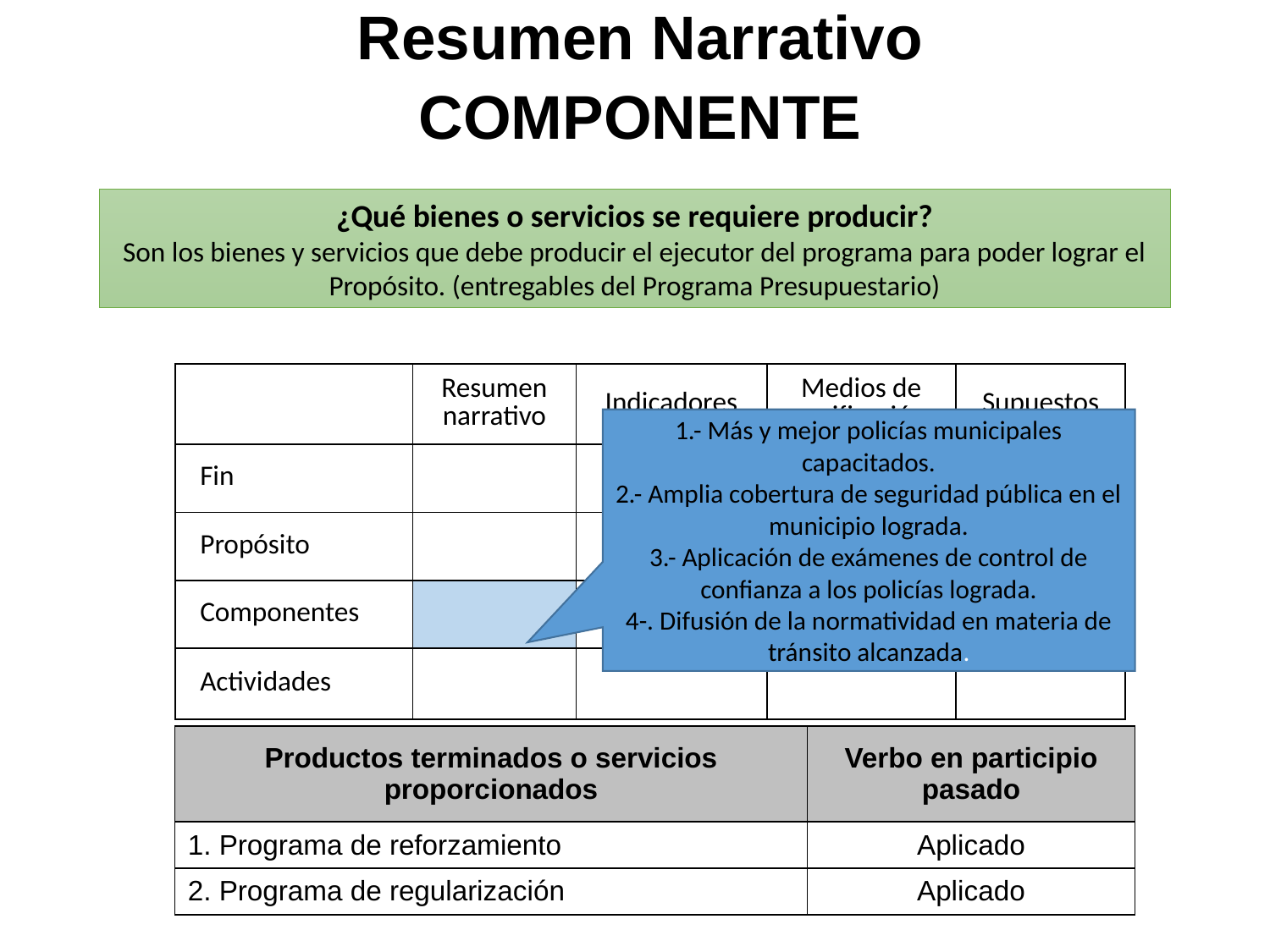

Resumen Narrativo
COMPONENTE
¿Qué bienes o servicios se requiere producir?
Son los bienes y servicios que debe producir el ejecutor del programa para poder lograr el Propósito. (entregables del Programa Presupuestario)
|  | Resumen narrativo | Indicadores | Medios de verificación | Supuestos |
| --- | --- | --- | --- | --- |
| Fin |  |  |  |  |
| Propósito |  |  |  |  |
| Componentes |  |  |  |  |
| Actividades |  |  |  |  |
1.- Más y mejor policías municipales capacitados.
2.- Amplia cobertura de seguridad pública en el municipio lograda.
3.- Aplicación de exámenes de control de confianza a los policías lograda.
4-. Difusión de la normatividad en materia de tránsito alcanzada.
| Productos terminados o servicios proporcionados | Verbo en participio pasado |
| --- | --- |
| 1. Programa de reforzamiento | Aplicado |
| 2. Programa de regularización | Aplicado |